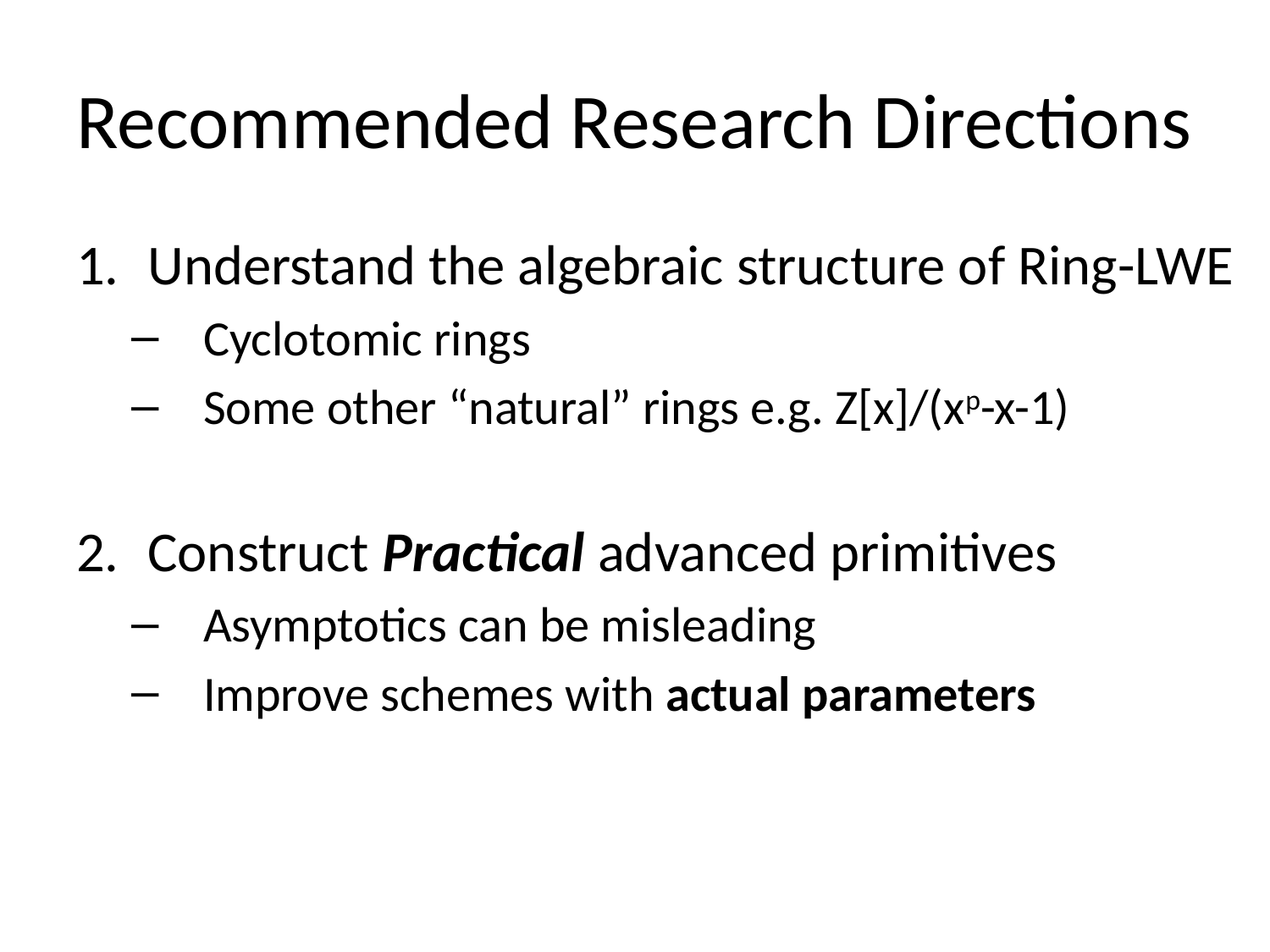

# Recommended Research Directions
Understand the algebraic structure of Ring-LWE
Cyclotomic rings
Some other “natural” rings e.g. Z[x]/(xp-x-1)

Construct Practical advanced primitives
Asymptotics can be misleading
Improve schemes with actual parameters